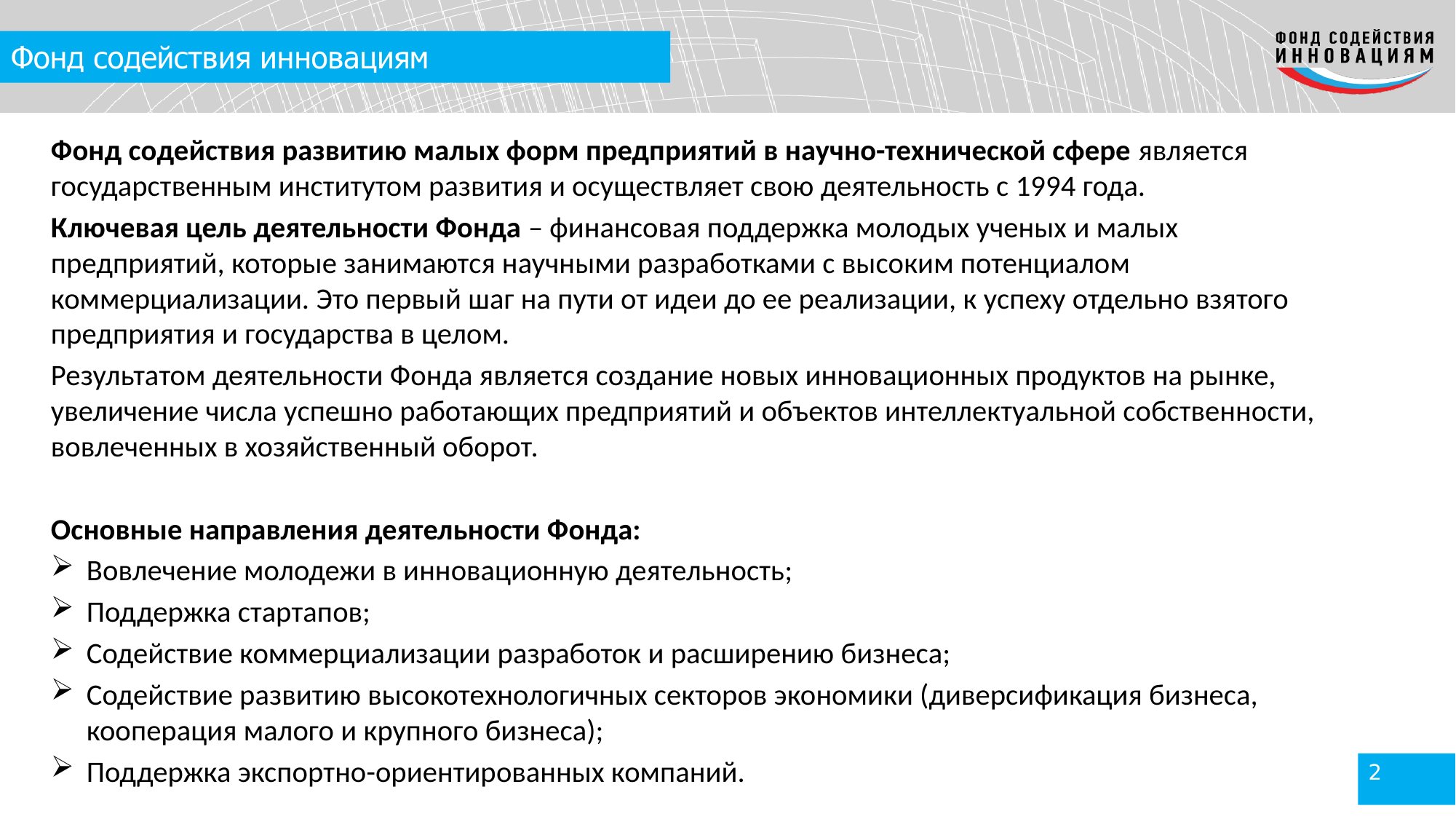

# Фонд содействия инновациям
Фонд содействия развитию малых форм предприятий в научно-технической сфере является государственным институтом развития и осуществляет свою деятельность с 1994 года.
Ключевая цель деятельности Фонда – финансовая поддержка молодых ученых и малых предприятий, которые занимаются научными разработками с высоким потенциалом коммерциализации. Это первый шаг на пути от идеи до ее реализации, к успеху отдельно взятого предприятия и государства в целом.
Результатом деятельности Фонда является создание новых инновационных продуктов на рынке, увеличение числа успешно работающих предприятий и объектов интеллектуальной собственности, вовлеченных в хозяйственный оборот.

Основные направления деятельности Фонда:
Вовлечение молодежи в инновационную деятельность;
Поддержка стартапов;
Содействие коммерциализации разработок и расширению бизнеса;
Содействие развитию высокотехнологичных секторов экономики (диверсификация бизнеса, кооперация малого и крупного бизнеса);
Поддержка экспортно-ориентированных компаний.

2